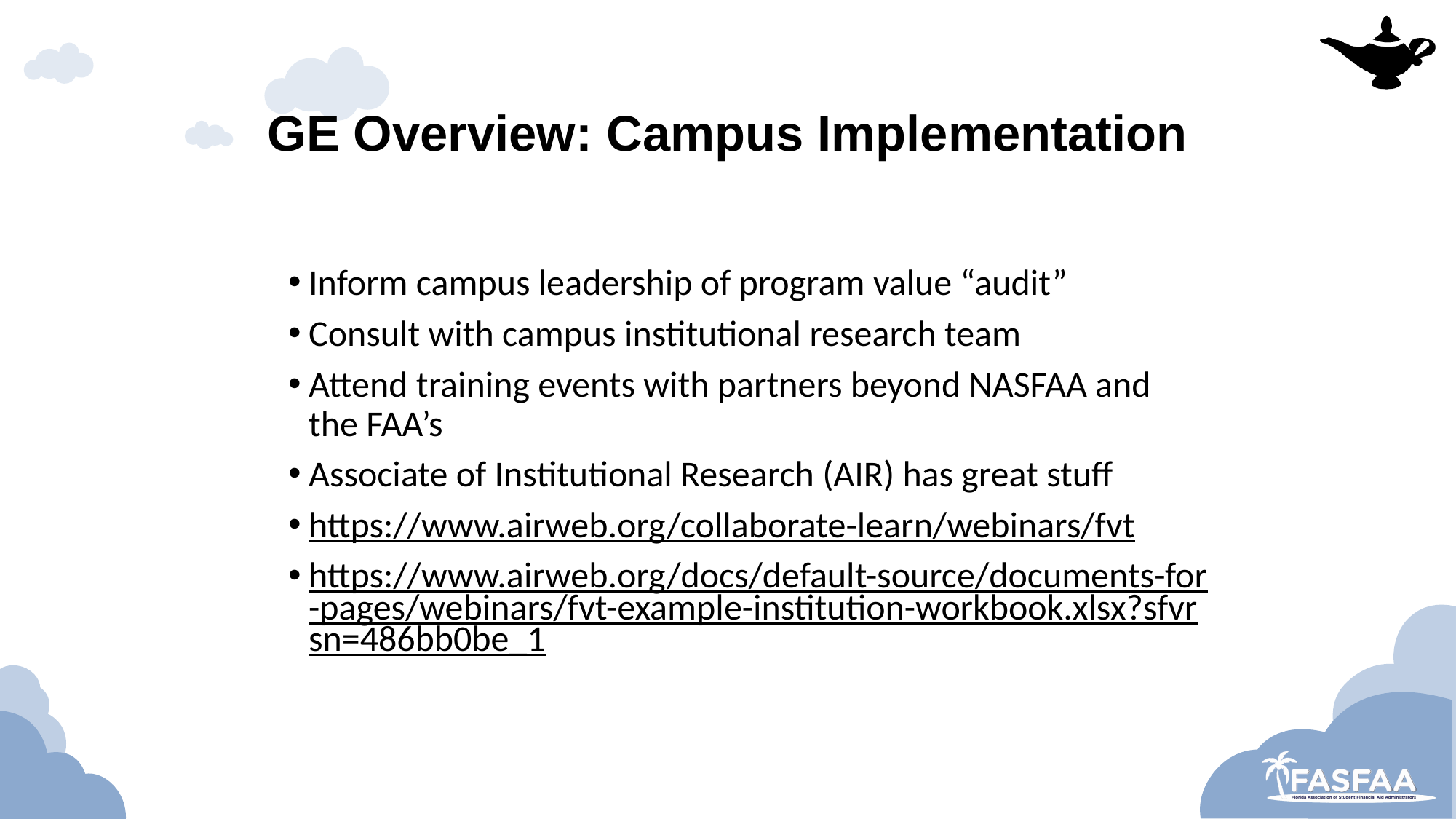

# GE Overview: Campus Implementation
Inform campus leadership of program value “audit”
Consult with campus institutional research team
Attend training events with partners beyond NASFAA and the FAA’s
Associate of Institutional Research (AIR) has great stuff
https://www.airweb.org/collaborate-learn/webinars/fvt
https://www.airweb.org/docs/default-source/documents-for-pages/webinars/fvt-example-institution-workbook.xlsx?sfvrsn=486bb0be_1